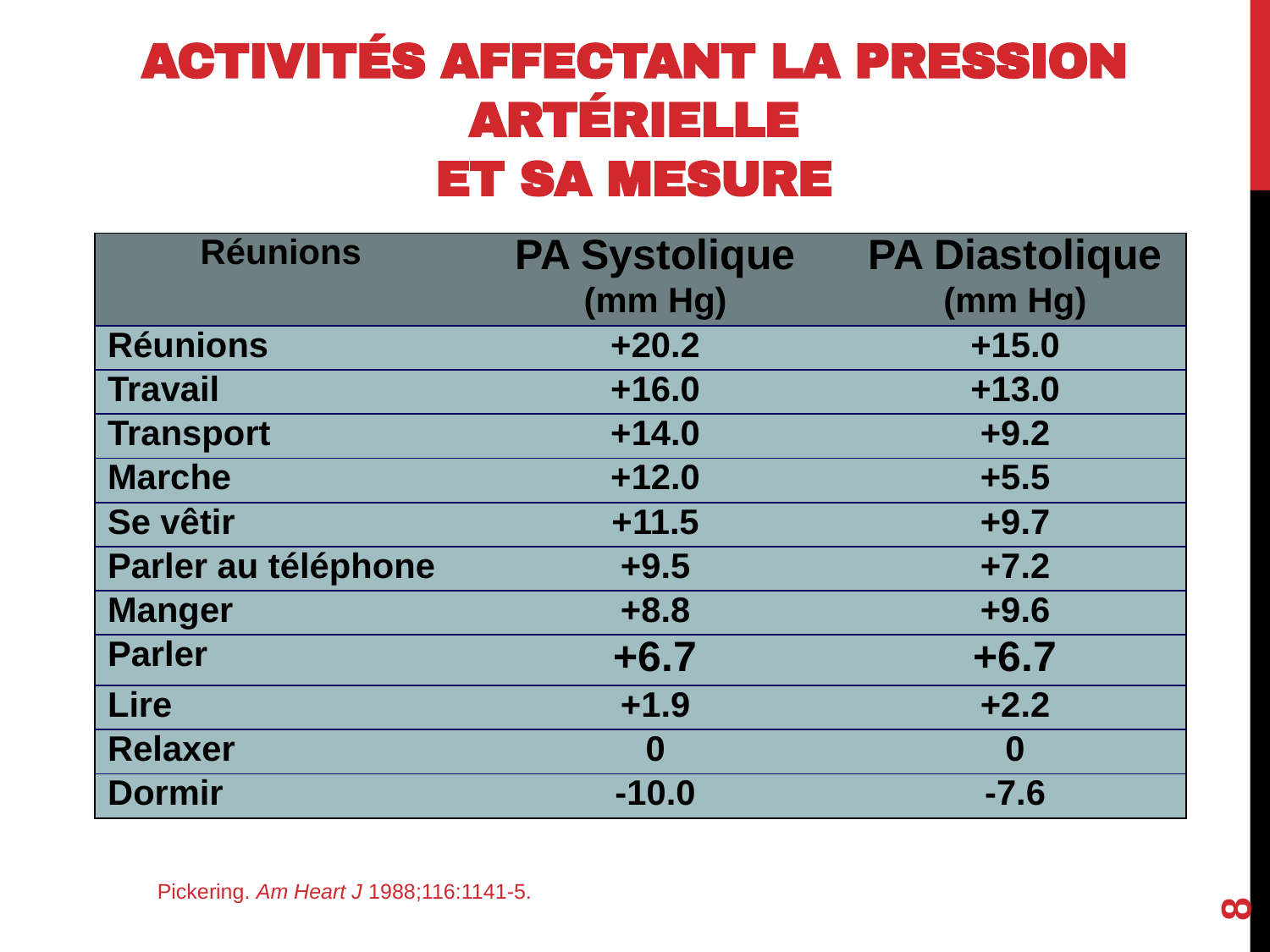

# Activités affectant la pression artérielle et sa mesure
| Réunions | PA Systolique (mm Hg) | PA Diastolique (mm Hg) |
| --- | --- | --- |
| Réunions | +20.2 | +15.0 |
| Travail | +16.0 | +13.0 |
| Transport | +14.0 | +9.2 |
| Marche | +12.0 | +5.5 |
| Se vêtir | +11.5 | +9.7 |
| Parler au téléphone | +9.5 | +7.2 |
| Manger | +8.8 | +9.6 |
| Parler | +6.7 | +6.7 |
| Lire | +1.9 | +2.2 |
| Relaxer | 0 | 0 |
| Dormir | -10.0 | -7.6 |
8
Pickering. Am Heart J 1988;116:1141-5.